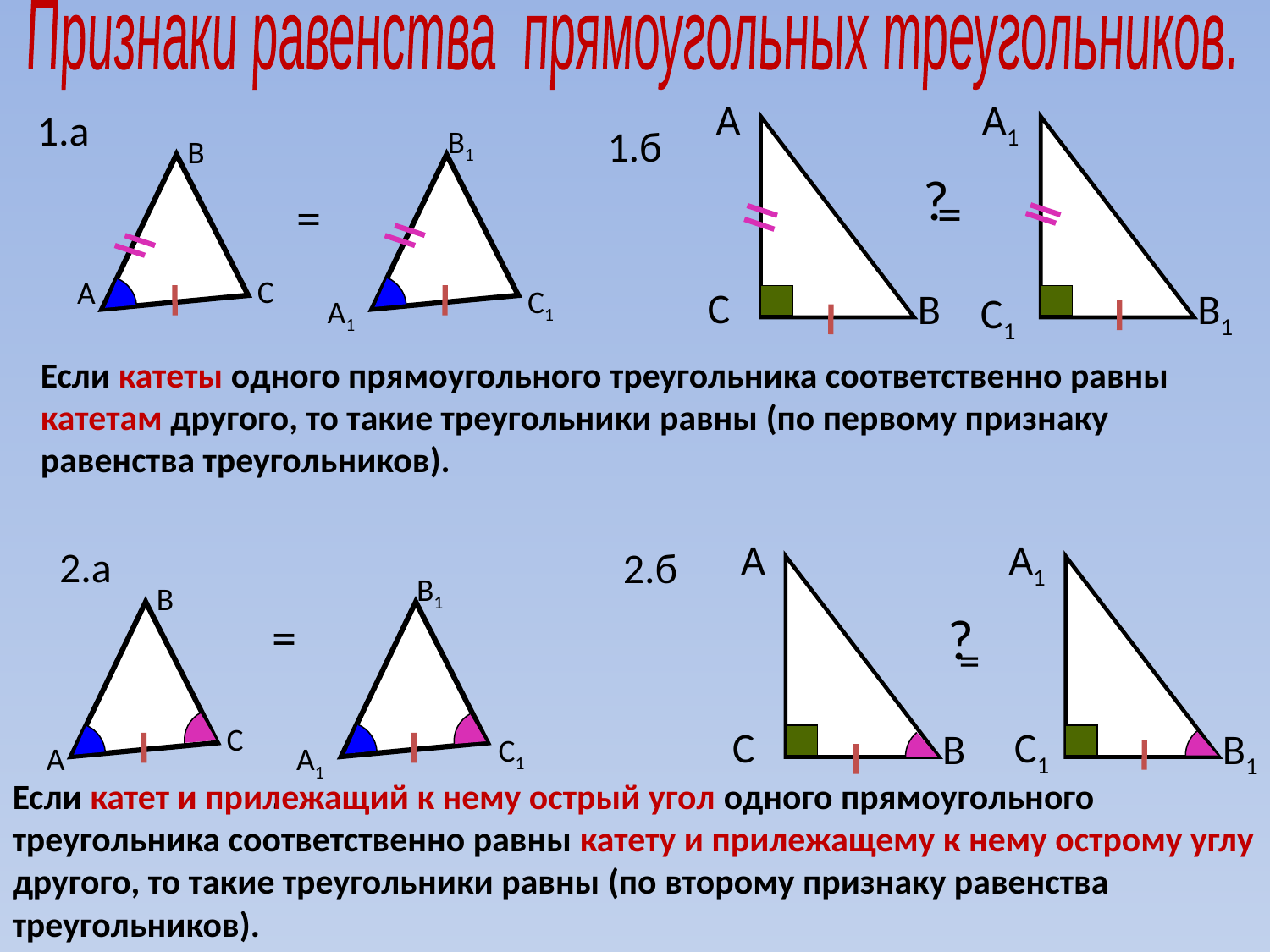

Признаки равенства  прямоугольных треугольников.
А
А1
1.а
1.б
B1

B

?
=
=

C
A
C
C1
B
B1

C1

A1

Если катеты одного прямоугольного треугольника соответственно равны катетам другого, то такие треугольники равны (по первому признаку равенства треугольников).
А
А1
2.а
2.б

B1
B

?
=

=

C
C
C1
B
B1
C1

A

A1

Если катет и прилежащий к нему острый угол одного прямоугольного треугольника соответственно равны катету и прилежащему к нему острому углу другого, то такие треугольники равны (по второму признаку равенства треугольников).